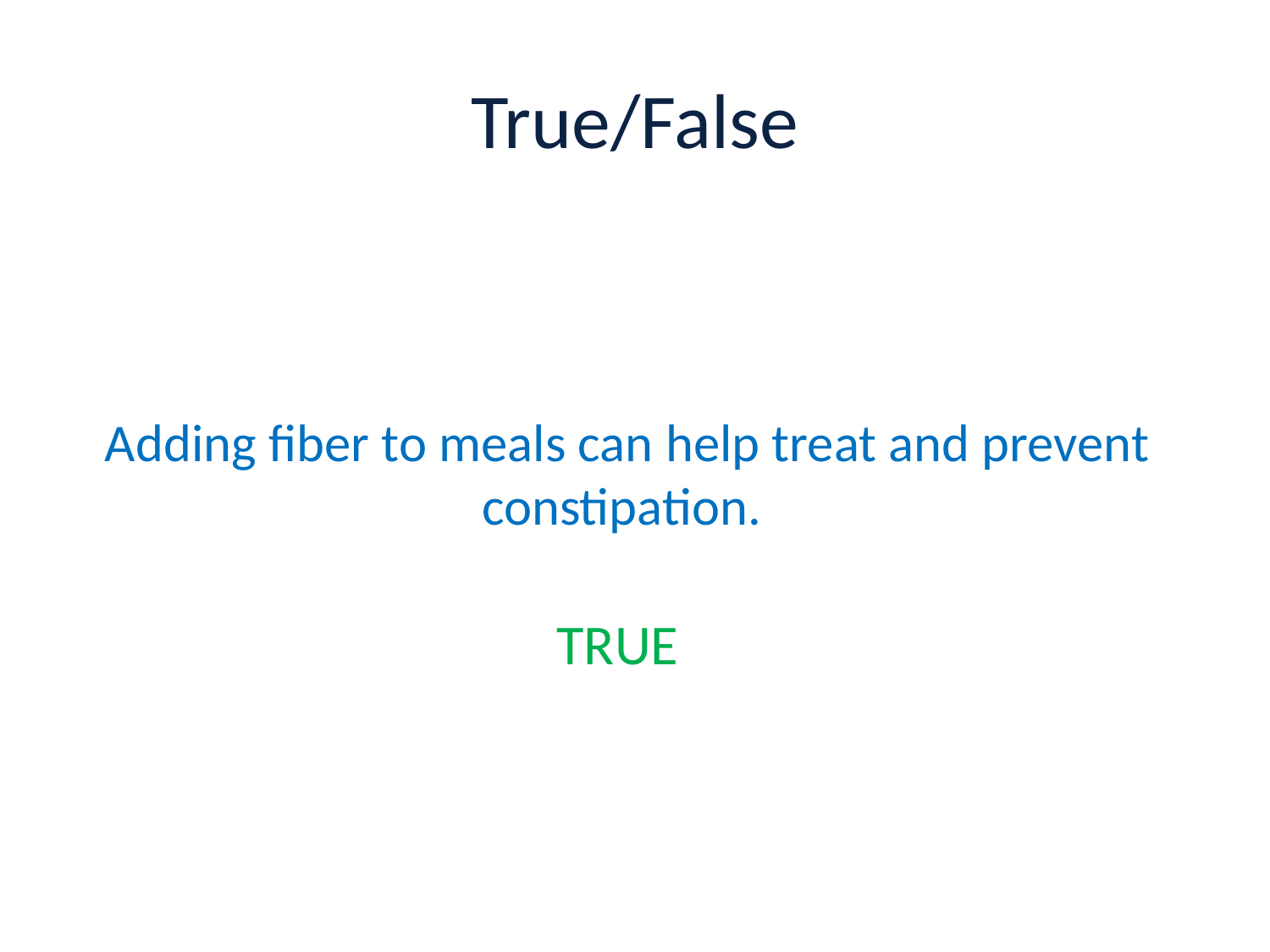

# True/False

Adding fiber to meals can help treat and prevent constipation.

TRUE